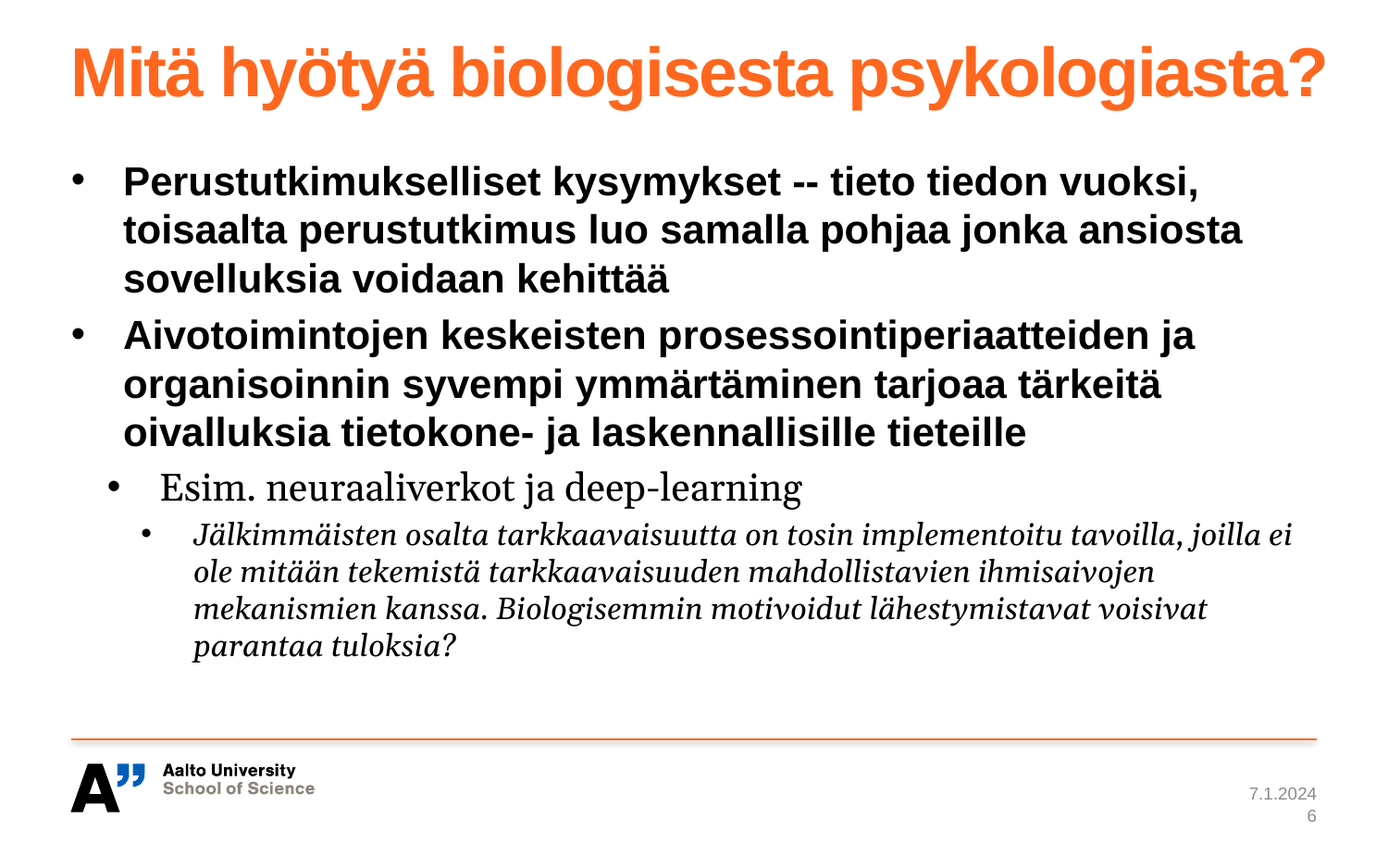

# Mitä hyötyä biologisesta psykologiasta?
Perustutkimukselliset kysymykset -- tieto tiedon vuoksi, toisaalta perustutkimus luo samalla pohjaa jonka ansiosta sovelluksia voidaan kehittää
Aivotoimintojen keskeisten prosessointiperiaatteiden ja organisoinnin syvempi ymmärtäminen tarjoaa tärkeitä oivalluksia tietokone- ja laskennallisille tieteille
Esim. neuraaliverkot ja deep-learning
Jälkimmäisten osalta tarkkaavaisuutta on tosin implementoitu tavoilla, joilla ei ole mitään tekemistä tarkkaavaisuuden mahdollistavien ihmisaivojen mekanismien kanssa. Biologisemmin motivoidut lähestymistavat voisivat parantaa tuloksia?
7.1.2024
6